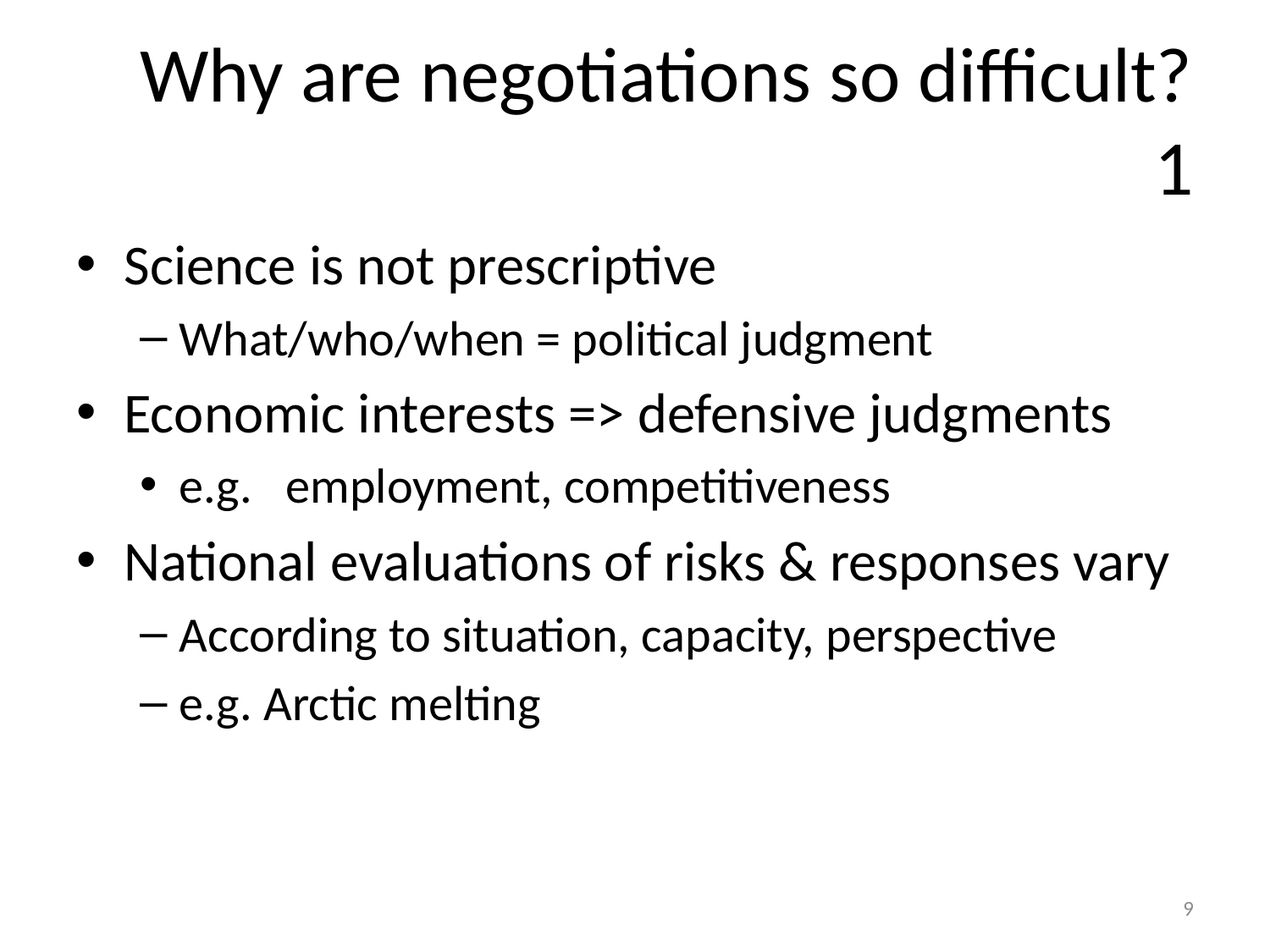

# Why are negotiations so difficult? 1
Science is not prescriptive
What/who/when = political judgment
Economic interests => defensive judgments
e.g.   employment, competitiveness
National evaluations of risks & responses vary
According to situation, capacity, perspective
e.g. Arctic melting

9